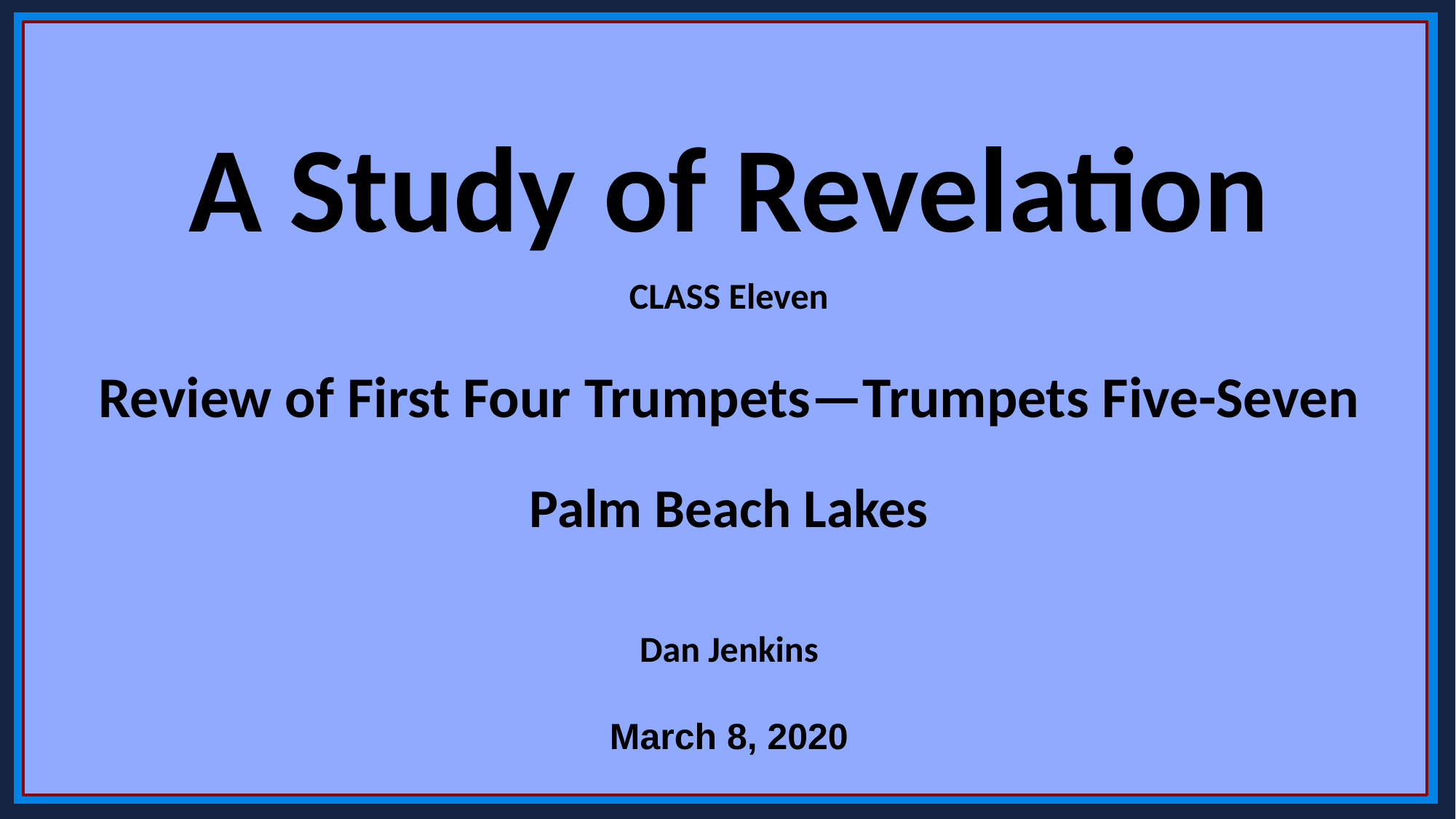

A Study of Revelation

CLASS Eleven

Review of First Four Trumpets—Trumpets Five-Seven

Palm Beach Lakes

Dan Jenkins

March 8, 2020